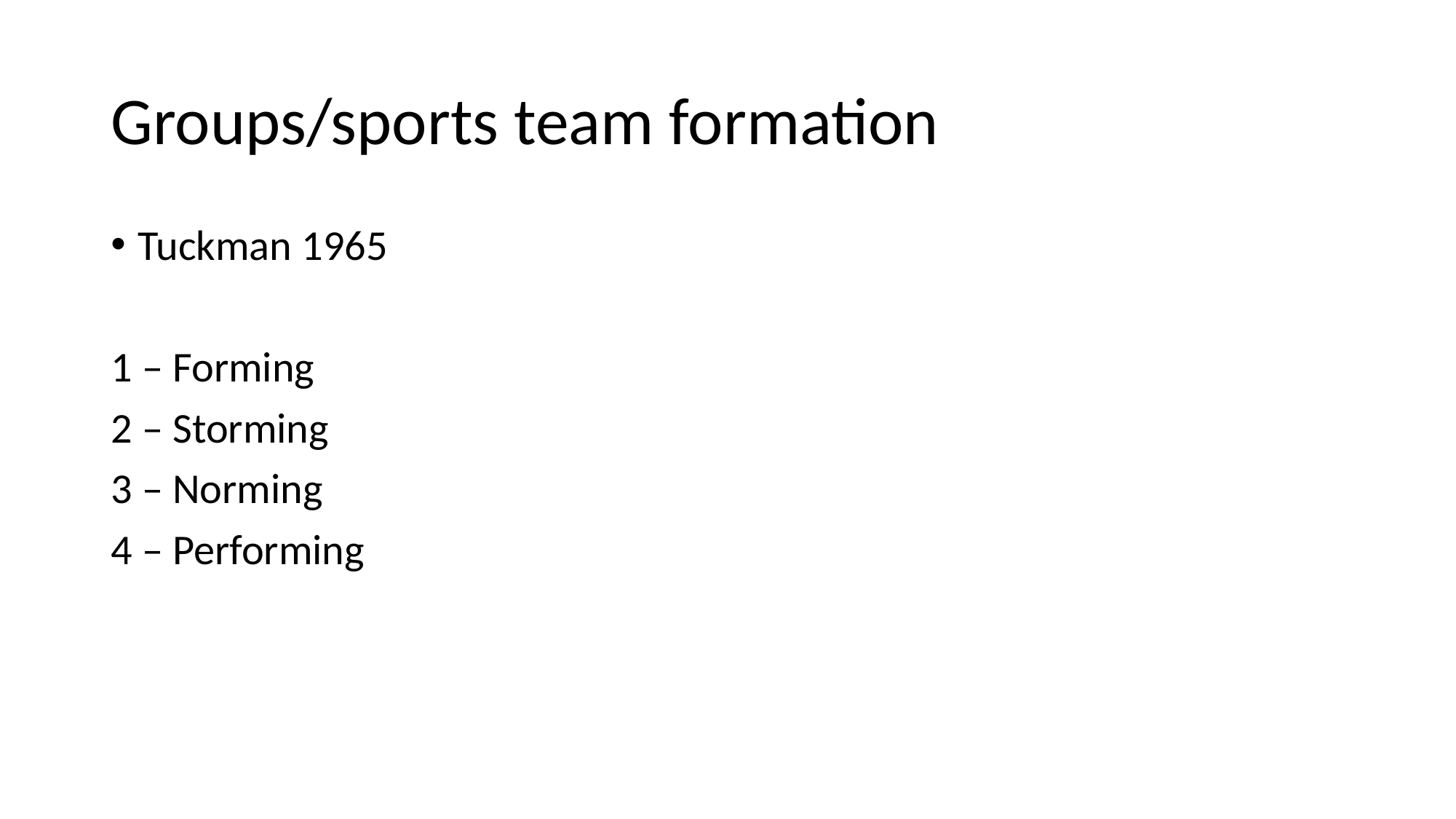

# Groups/sports team formation
Tuckman 1965

1 – Forming
2 – Storming
3 – Norming
4 – Performing